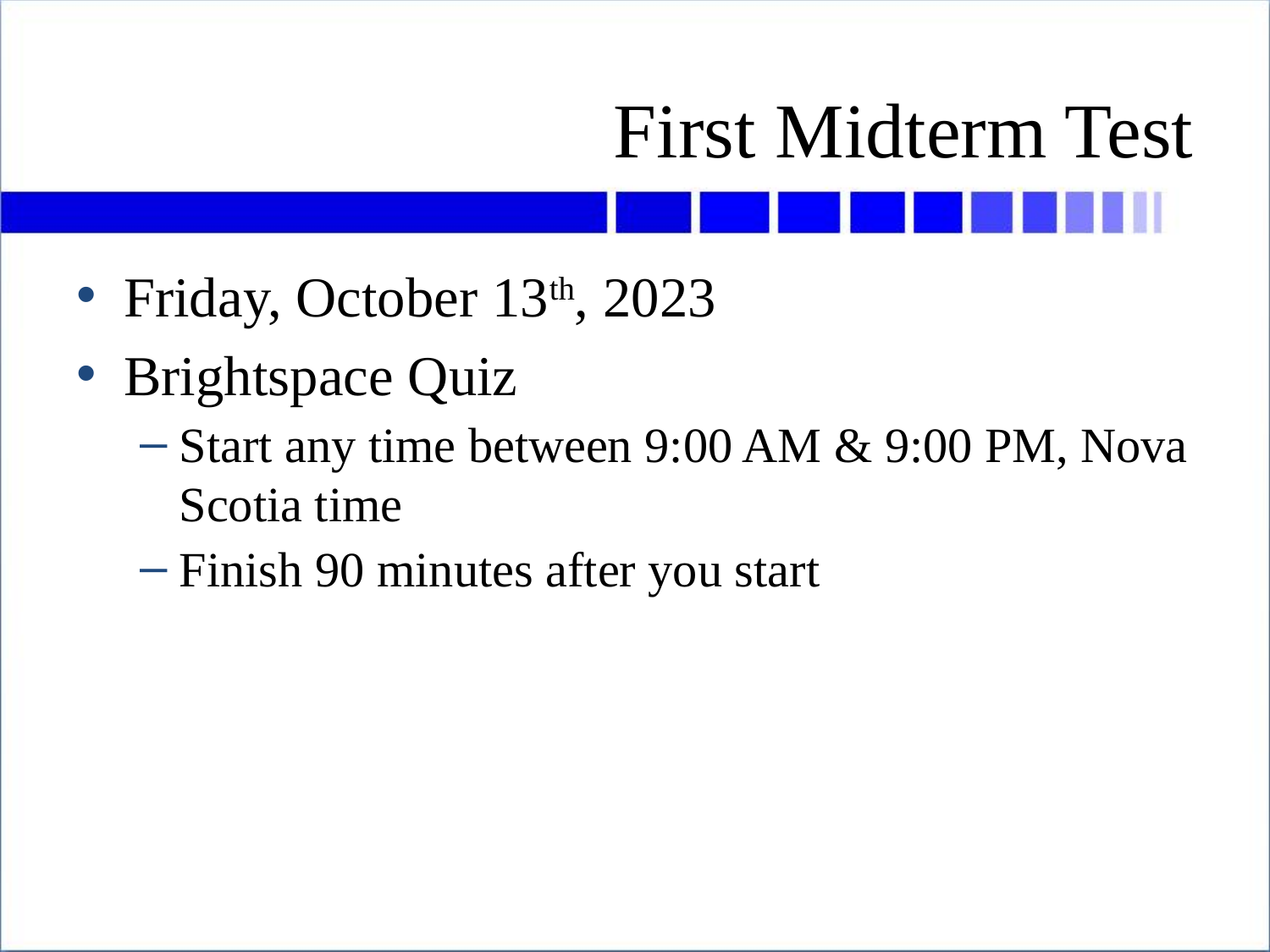

# First Midterm Test
Friday, October 13th, 2023
Brightspace Quiz
Start any time between 9:00 AM & 9:00 PM, Nova Scotia time
Finish 90 minutes after you start